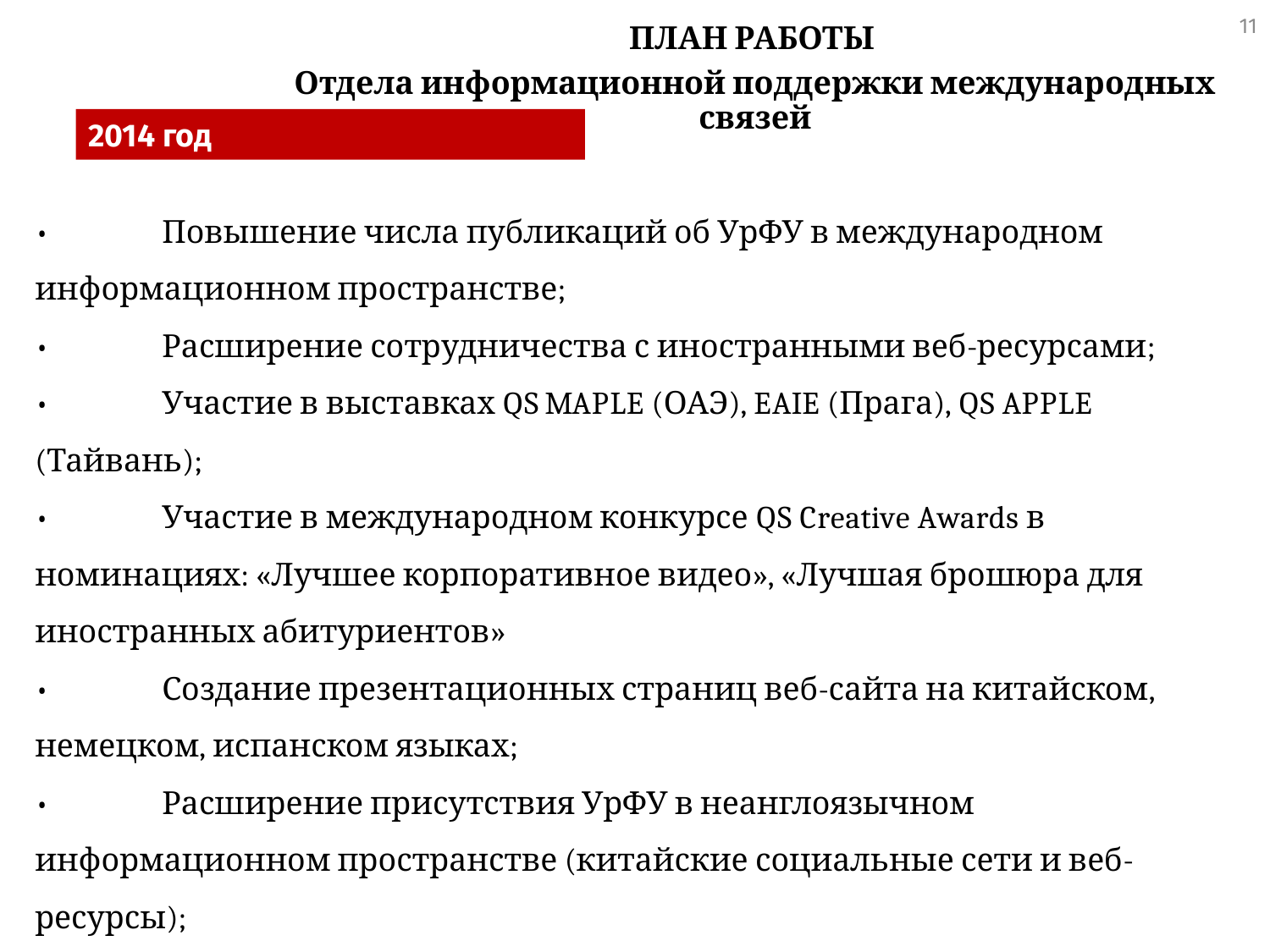

11
ПЛАН РАБОТЫ
Отдела информационной поддержки международных связей
2014 год
•	Повышение числа публикаций об УрФУ в международном информационном пространстве;
•	Расширение сотрудничества с иностранными веб-ресурсами;
•	Участие в выставках QS MAPLE (ОАЭ), EAIE (Прага), QS APPLE (Тайвань);
•	Участие в международном конкурсе QS Creative Awards в номинациях: «Лучшее корпоративное видео», «Лучшая брошюра для иностранных абитуриентов»
•	Создание презентационных страниц веб-сайта на китайском, немецком, испанском языках;
•	Расширение присутствия УрФУ в неанглоязычном информационном пространстве (китайские социальные сети и веб-ресурсы);